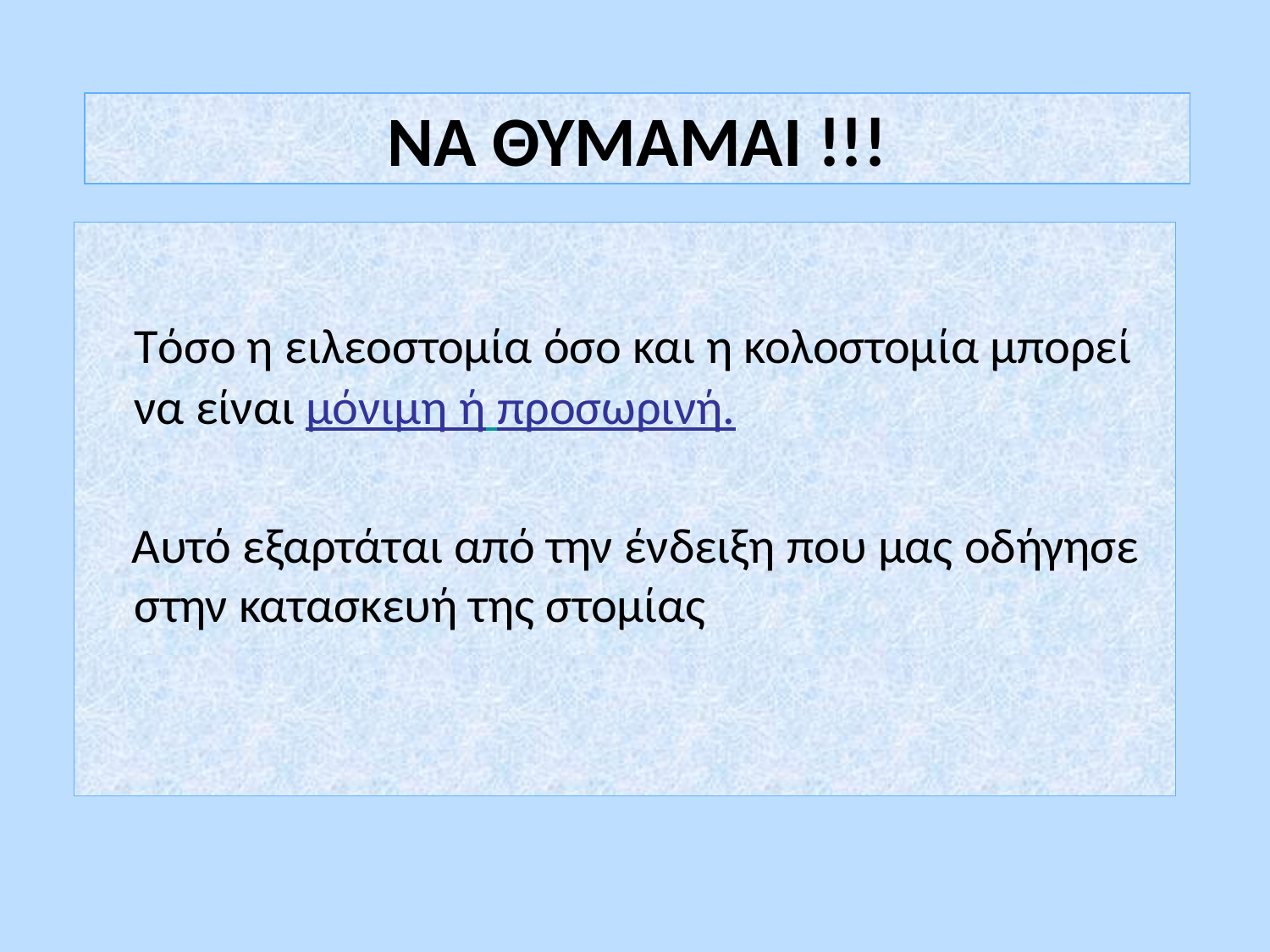

# ΝΑ ΘΥΜΑΜΑΙ !!!

   Tόσο η ειλεοστομία όσο και η κολοστομία μπορεί να είναι μόνιμη ή προσωρινή.

    Αυτό εξαρτάται από την ένδειξη που μας οδήγησε στην κατασκευή της στομίας